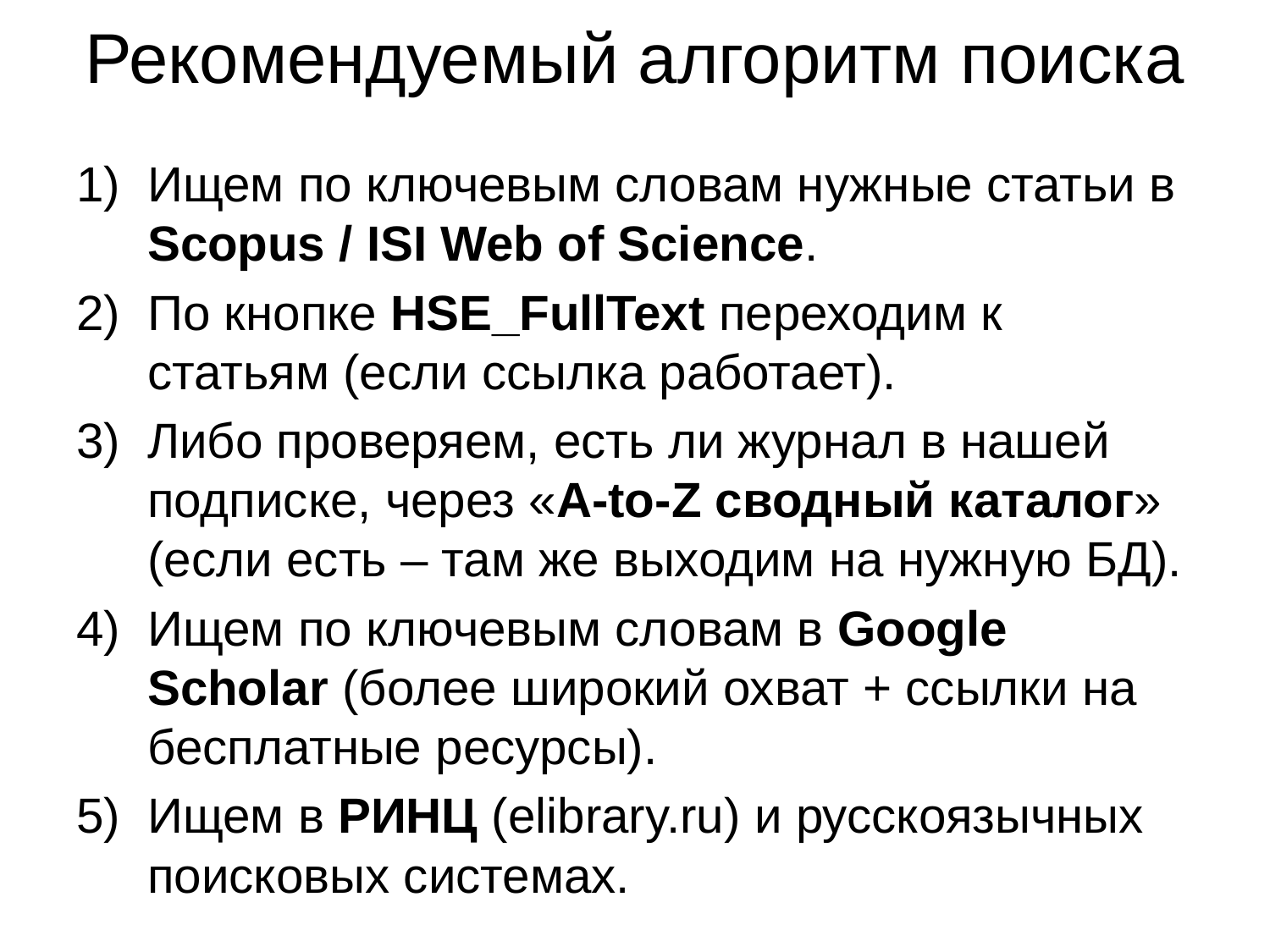

# Рекомендуемый алгоритм поиска
Ищем по ключевым словам нужные статьи в Scopus / ISI Web of Science.
По кнопке HSE_FullText переходим к статьям (если ссылка работает).
Либо проверяем, есть ли журнал в нашей подписке, через «A-to-Z сводный каталог» (если есть – там же выходим на нужную БД).
Ищем по ключевым словам в Google Scholar (более широкий охват + ссылки на бесплатные ресурсы).
Ищем в РИНЦ (elibrary.ru) и русскоязычных поисковых системах.